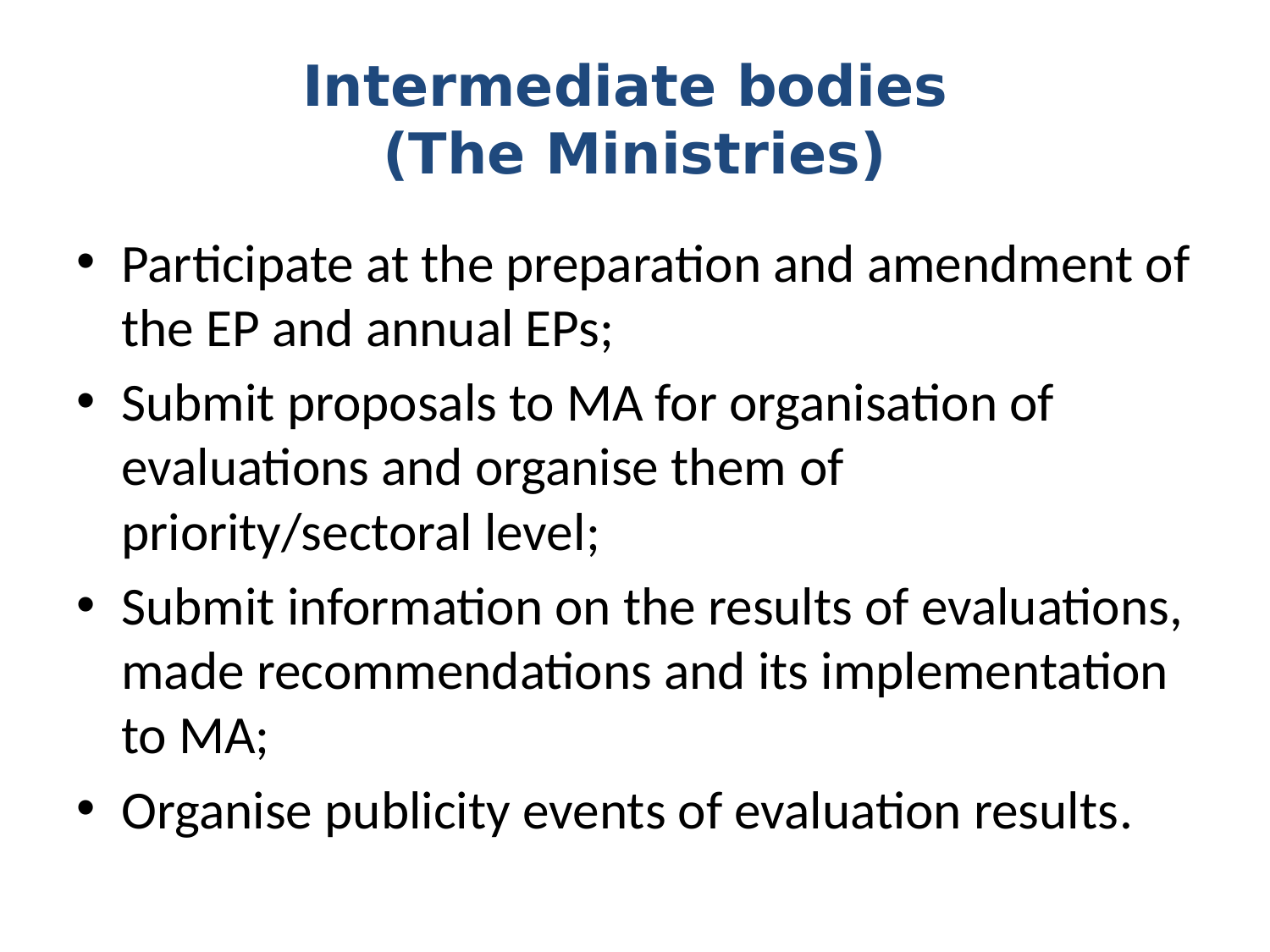

# Intermediate bodies (The Ministries)
Participate at the preparation and amendment of the EP and annual EPs;
Submit proposals to MA for organisation of evaluations and organise them of  priority/sectoral level;
Submit information on the results of evaluations, made recommendations and its implementation to MA;
Organise publicity events of evaluation results.